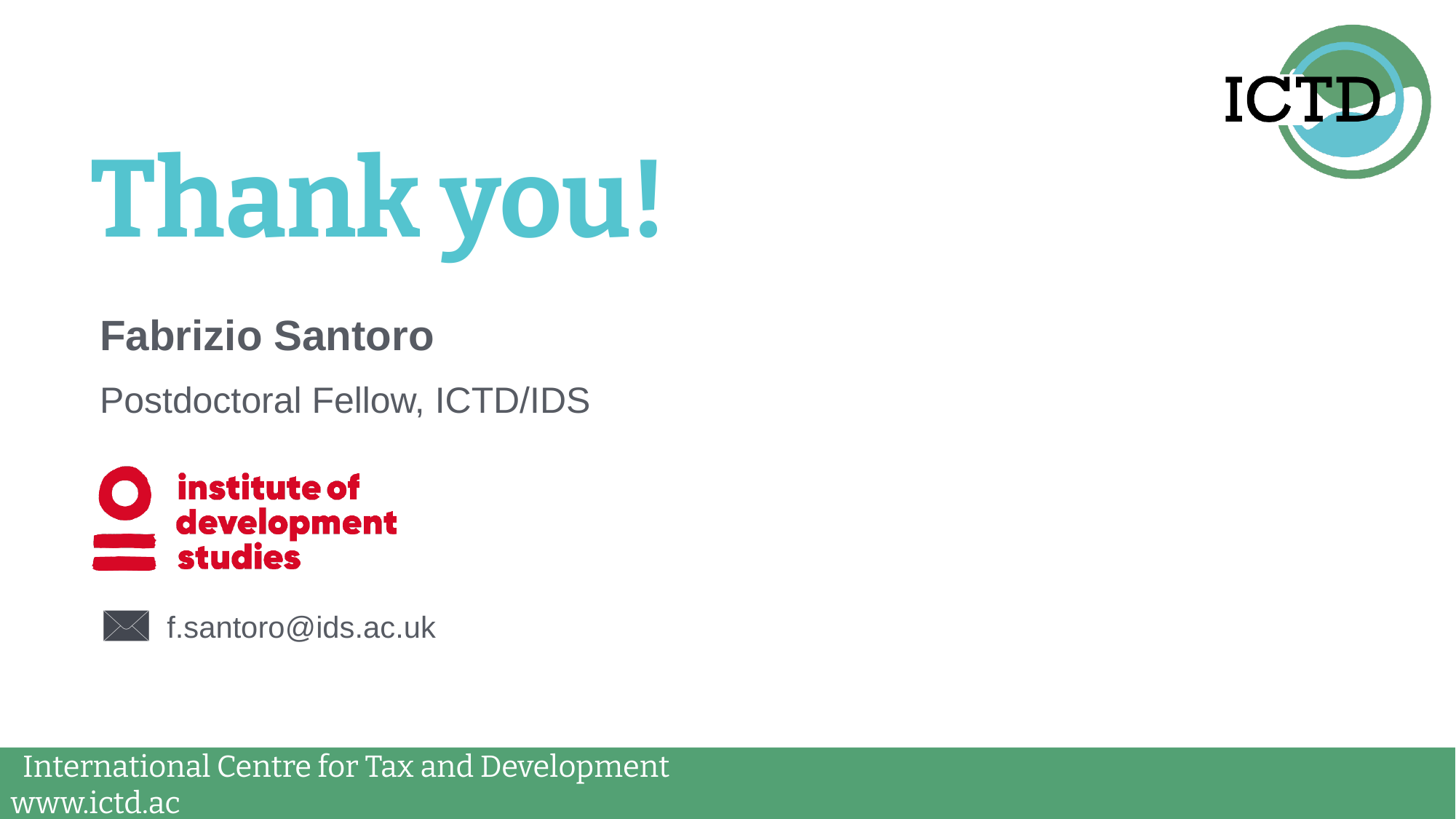

Thank you!
Fabrizio Santoro
Postdoctoral Fellow, ICTD/IDS
f.santoro@ids.ac.uk